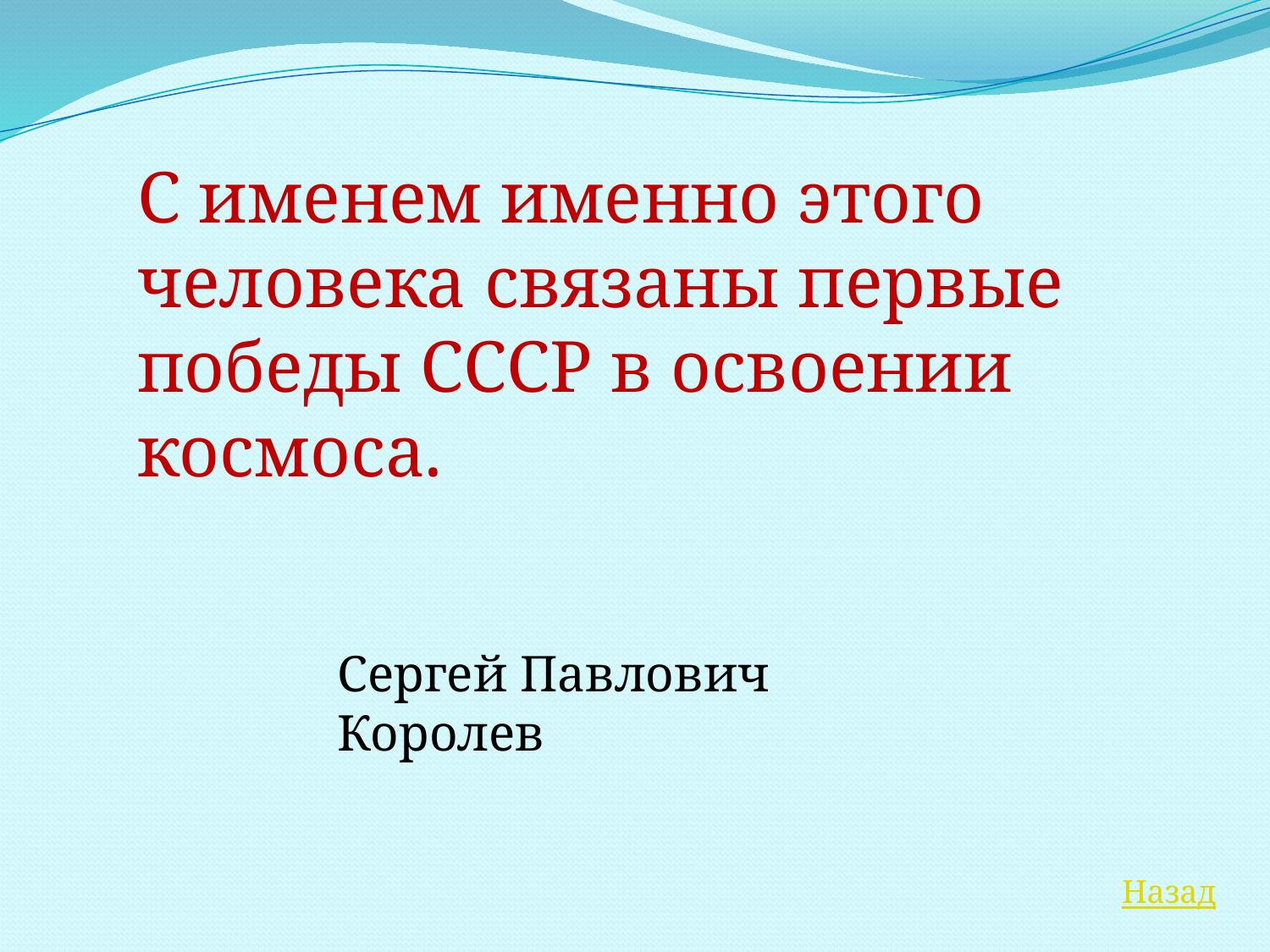

С именем именно этого человека связаны первые победы СССР в освоении космоса.
Сергей Павлович Королев
Назад